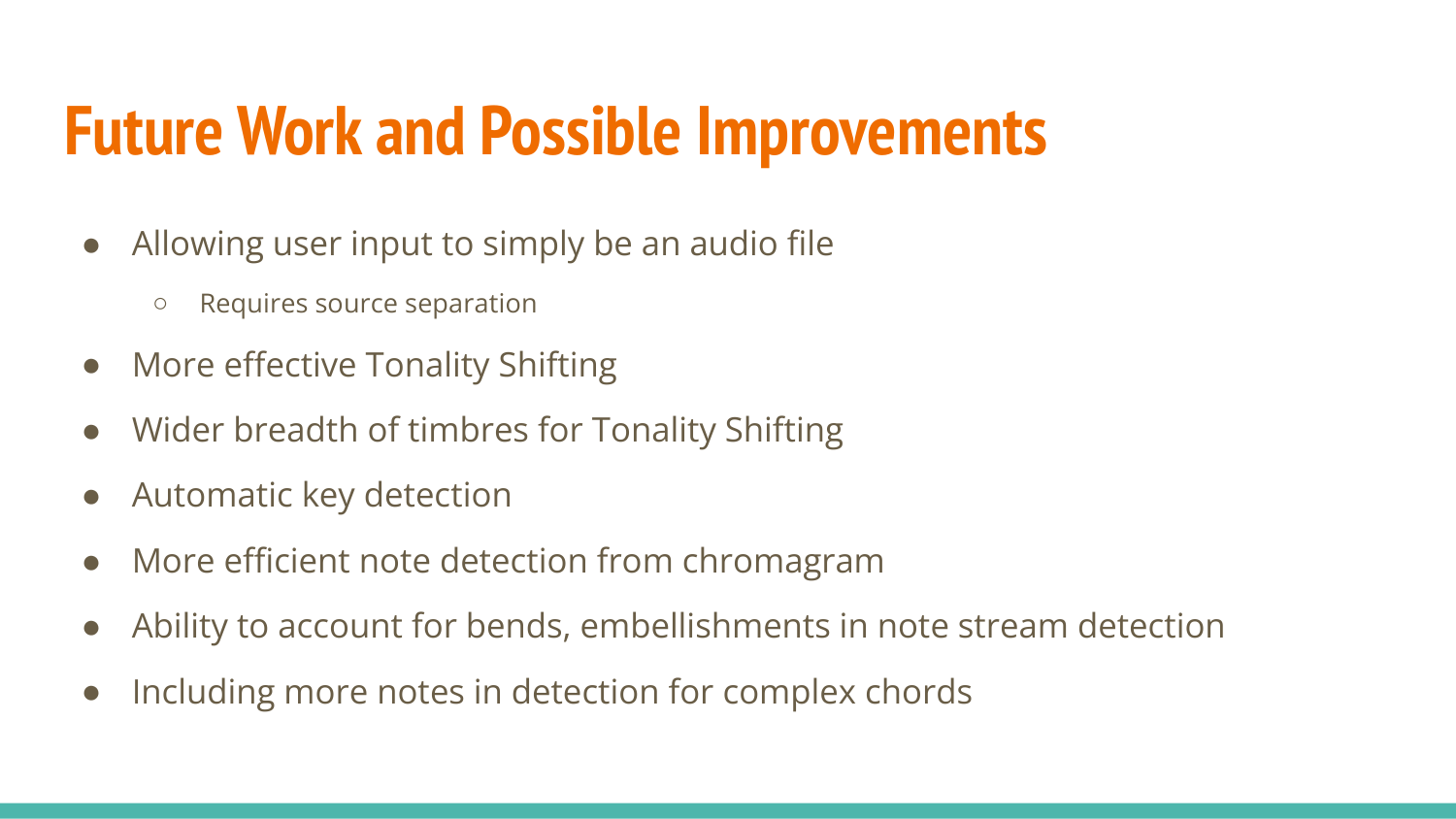

# Future Work and Possible Improvements
Allowing user input to simply be an audio file
Requires source separation
More effective Tonality Shifting
Wider breadth of timbres for Tonality Shifting
Automatic key detection
More efficient note detection from chromagram
Ability to account for bends, embellishments in note stream detection
Including more notes in detection for complex chords